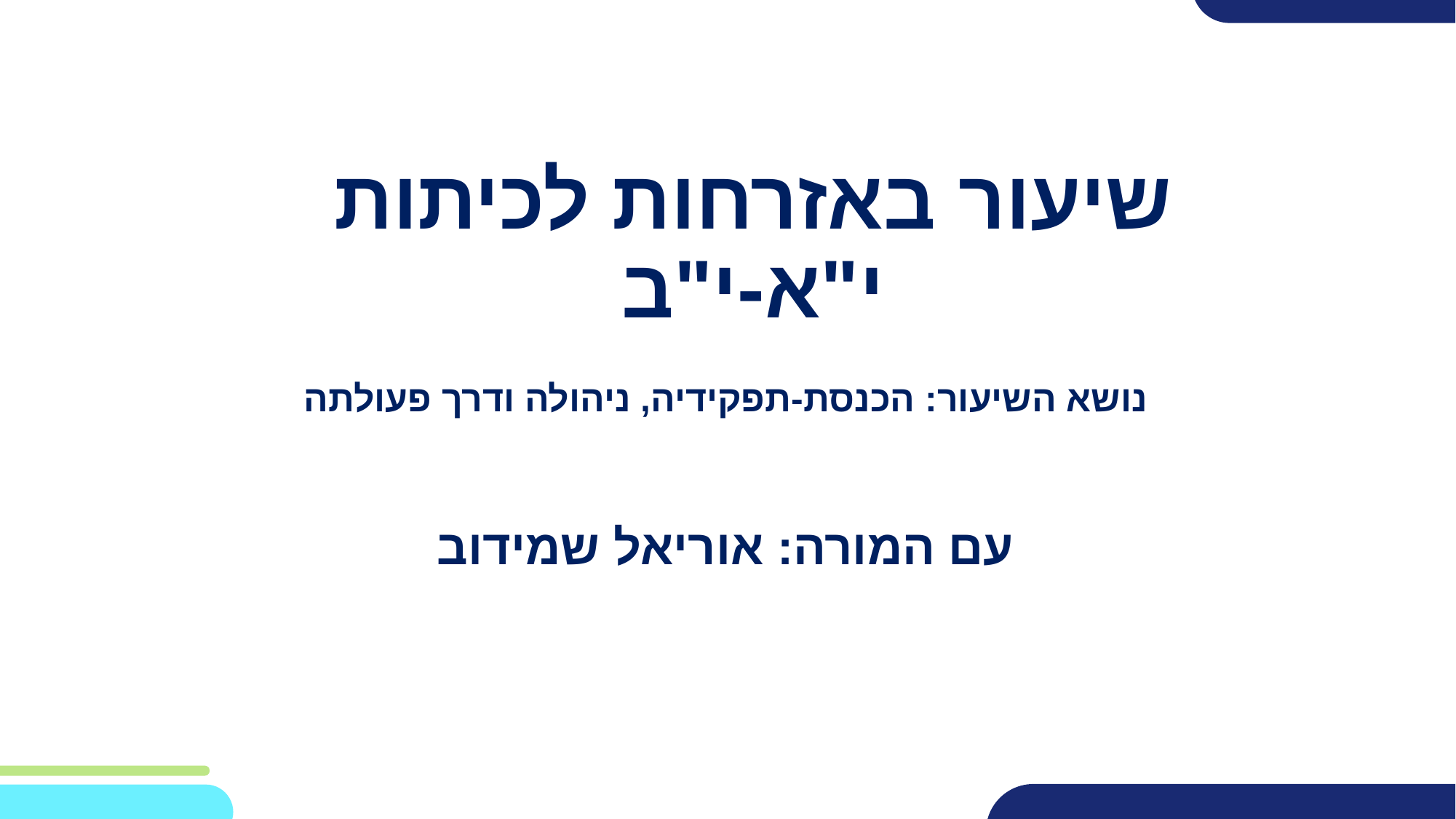

שיעור באזרחות לכיתות י"א-י"ב
נושא השיעור: הכנסת-תפקידיה, ניהולה ודרך פעולתה
עם המורה: אוריאל שמידוב